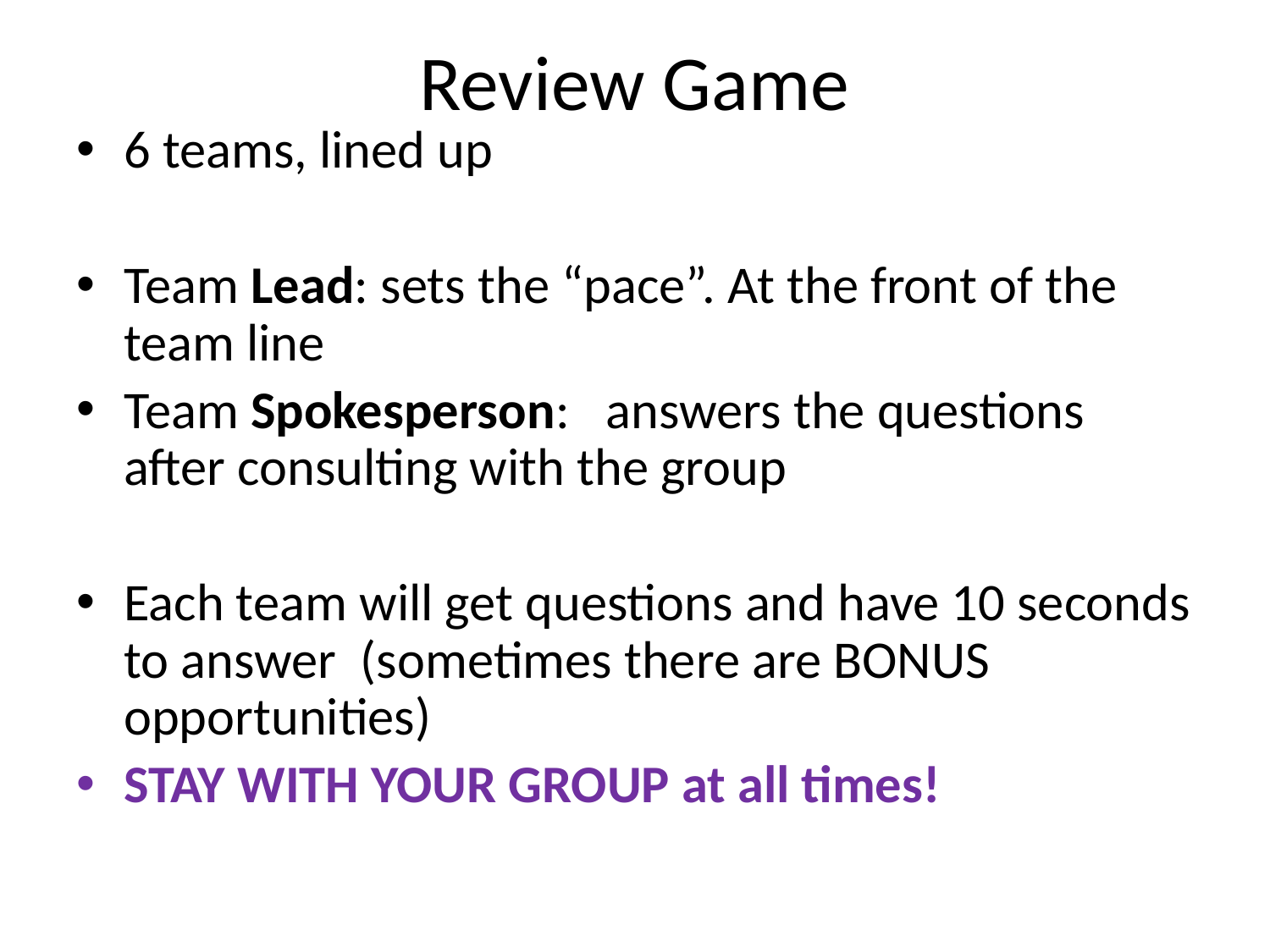

# Review Game
6 teams, lined up

Team Lead: sets the “pace”. At the front of the team line
Team Spokesperson:   answers the questions after consulting with the group

Each team will get questions and have 10 seconds to answer  (sometimes there are BONUS opportunities)
STAY WITH YOUR GROUP at all times!